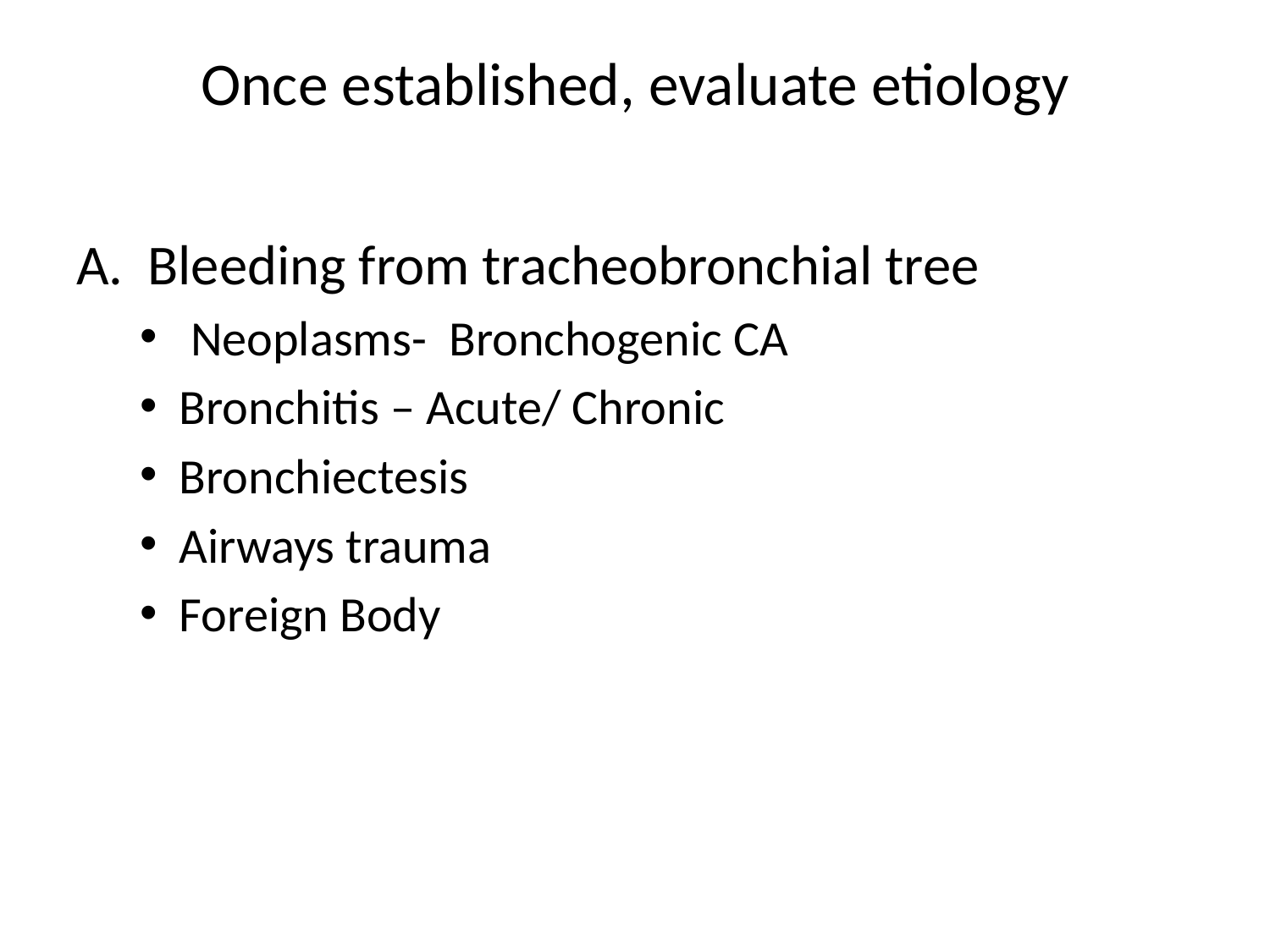

# Once established, evaluate etiology
Bleeding from tracheobronchial tree
 Neoplasms-  Bronchogenic CA
Bronchitis – Acute/ Chronic
Bronchiectesis
Airways trauma
Foreign Body